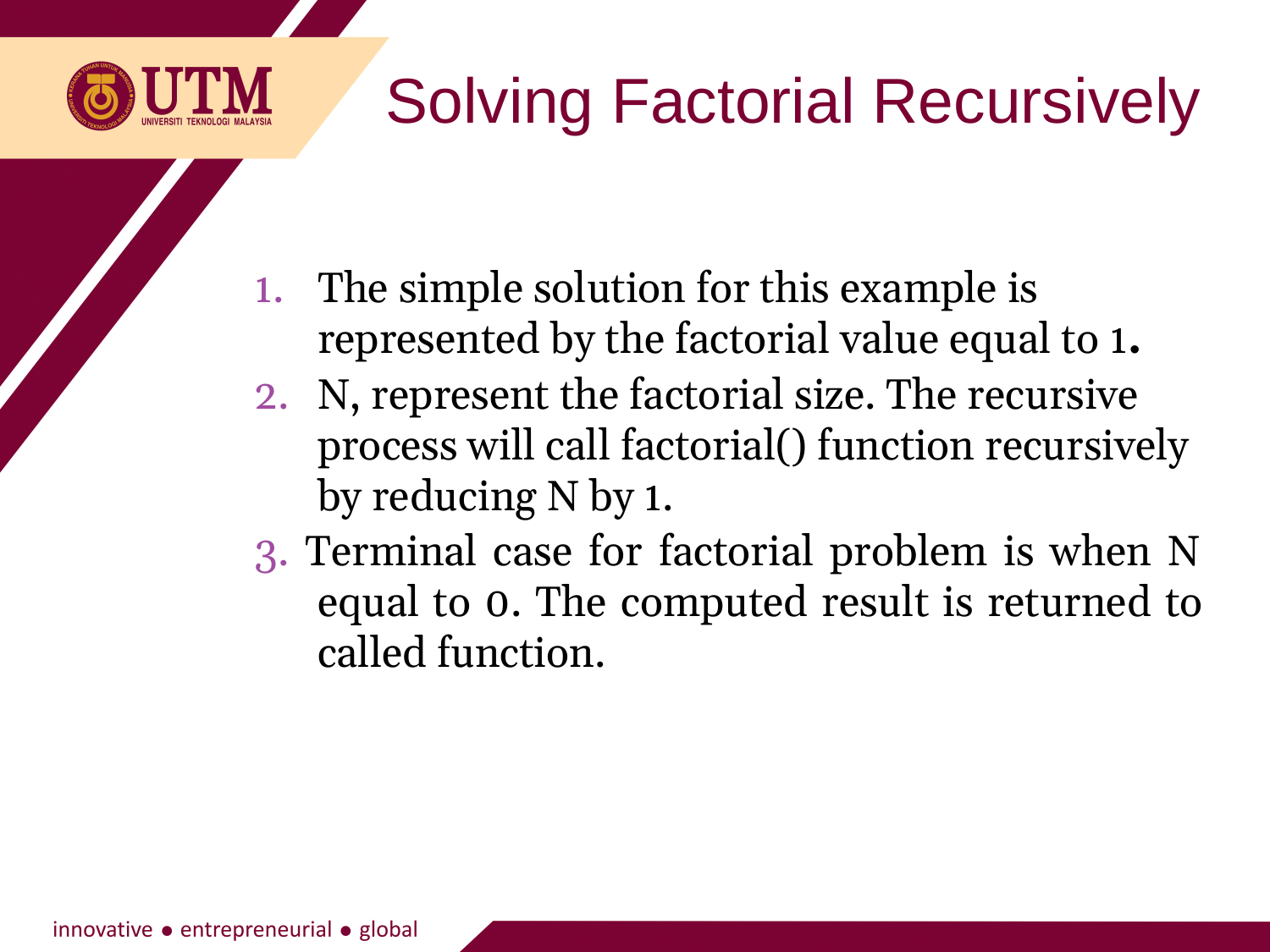

Solving Factorial Recursively

1.	The simple solution for this example is  represented by the factorial value equal to 1.
2.	N, represent the factorial size. The recursive  process will call factorial() function recursively  by reducing N by 1.
3. Terminal case for factorial problem is when N  equal to 0. The computed result is returned to  called function.